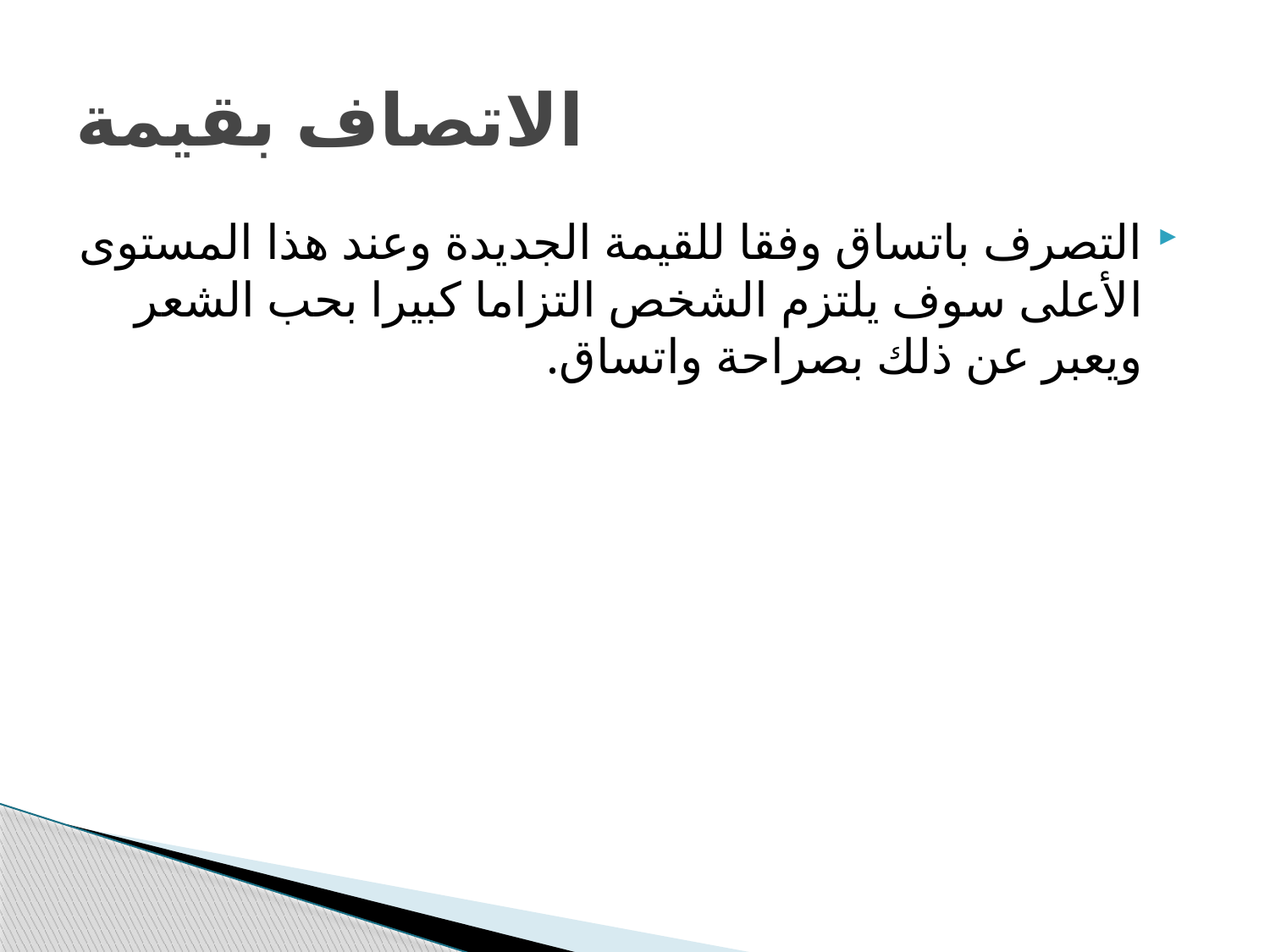

# الاتصاف بقيمة
التصرف باتساق وفقا للقيمة الجديدة وعند هذا المستوى الأعلى سوف يلتزم الشخص التزاما كبيرا بحب الشعر ويعبر عن ذلك بصراحة واتساق.